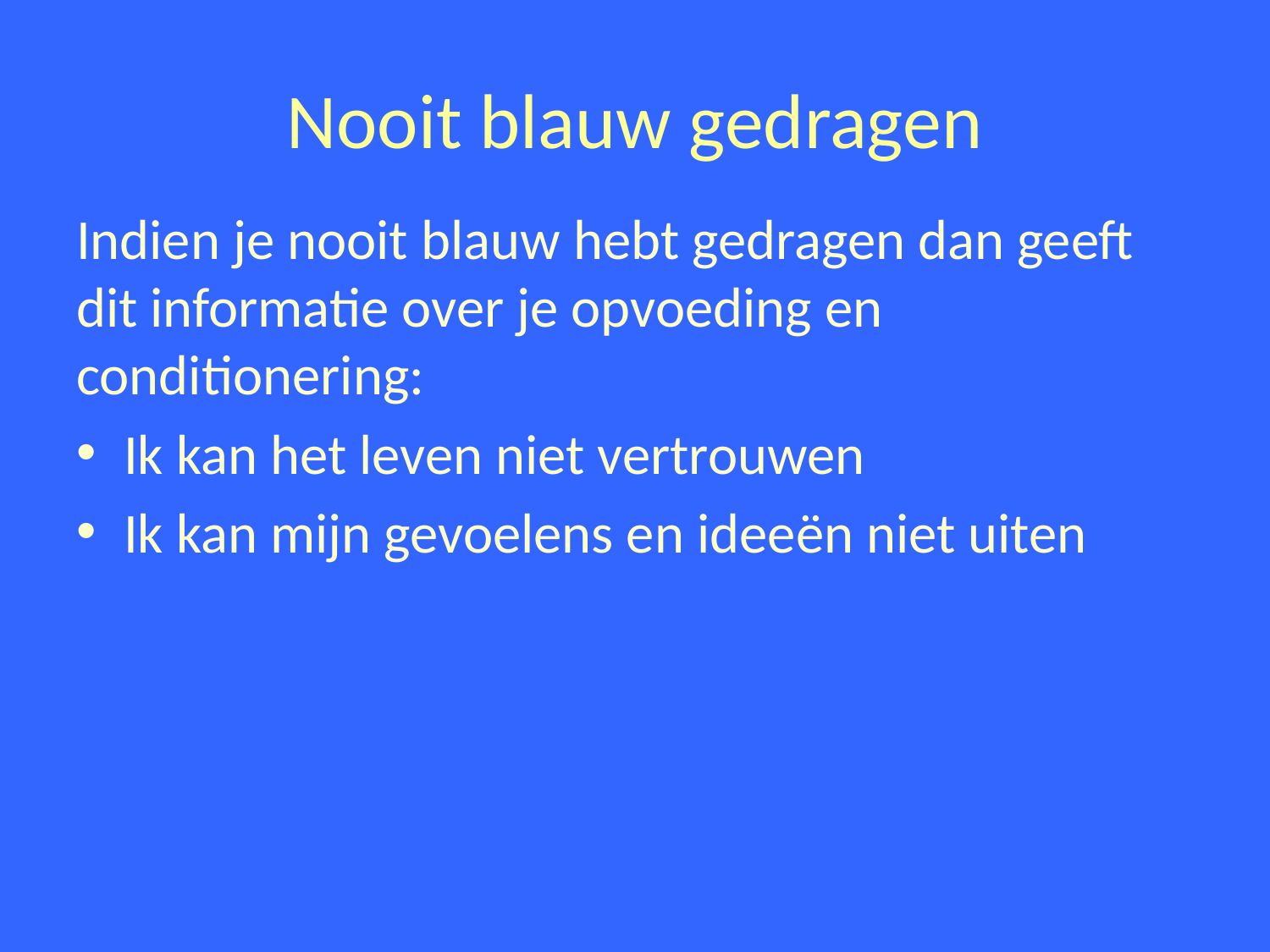

# Nooit blauw gedragen
Indien je nooit blauw hebt gedragen dan geeft dit informatie over je opvoeding en conditionering:
Ik kan het leven niet vertrouwen
Ik kan mijn gevoelens en ideeën niet uiten